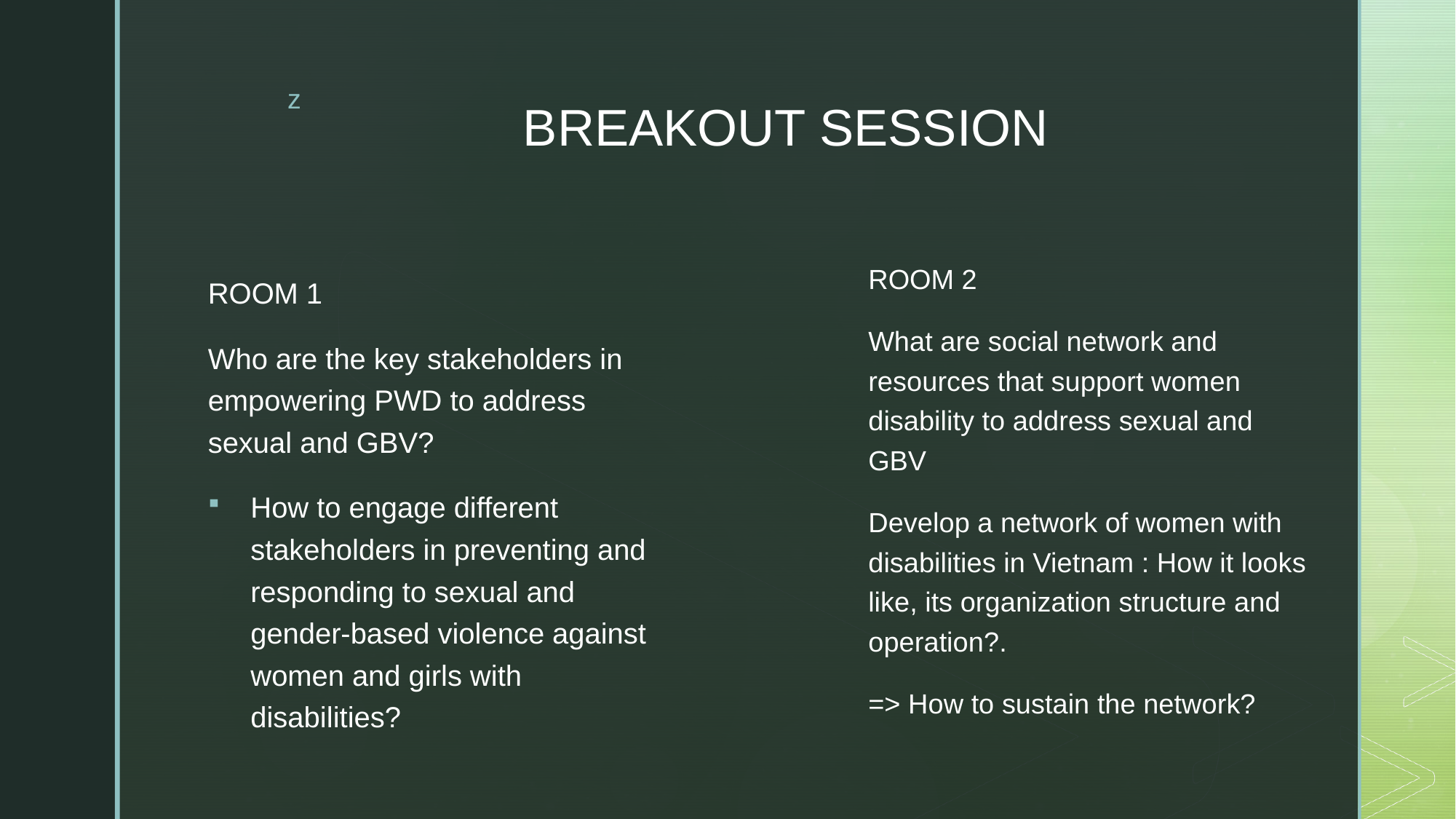

# BREAKOUT SESSION
ROOM 2
What are social network and resources that support women disability to address sexual and GBV
Develop a network of women with disabilities in Vietnam : How it looks like, its organization structure and operation?.
=> How to sustain the network?
ROOM 1
Who are the key stakeholders in empowering PWD to address sexual and GBV?
How to engage different stakeholders in preventing and responding to sexual and gender-based violence against women and girls with disabilities?